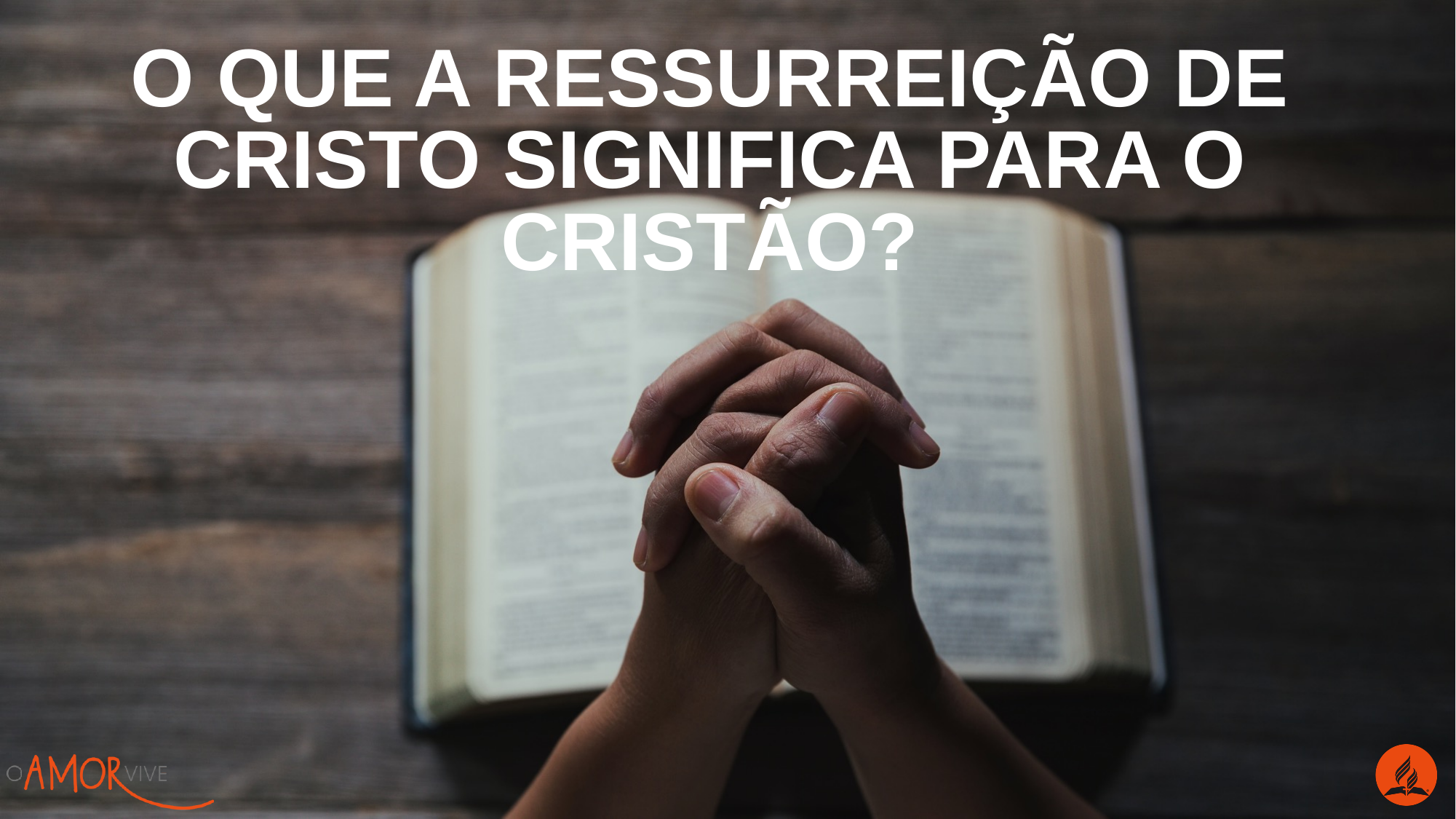

O que a ressurreição de Cristo significa para o cristão?